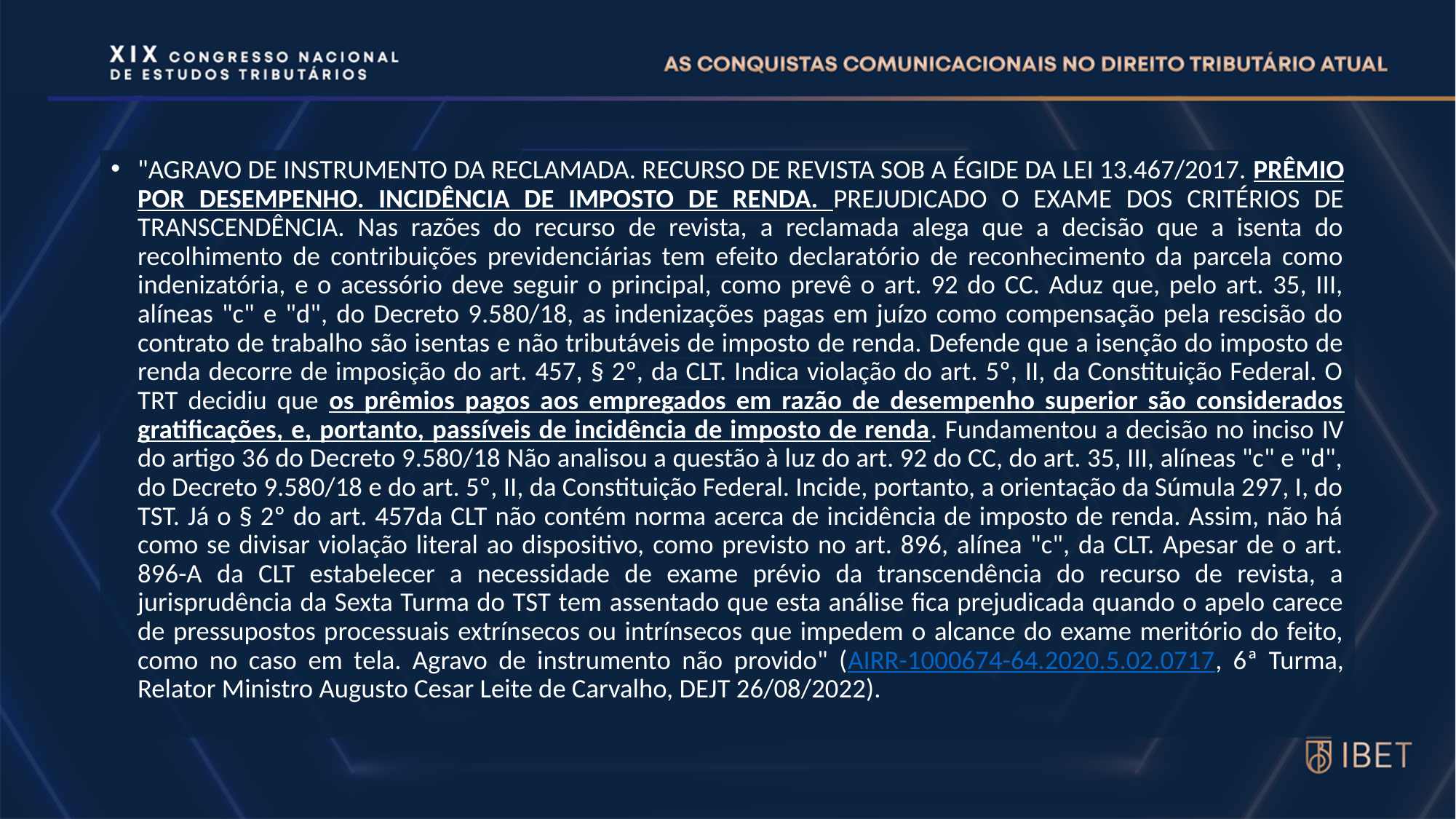

"AGRAVO DE INSTRUMENTO DA RECLAMADA. RECURSO DE REVISTA SOB A ÉGIDE DA LEI 13.467/2017. PRÊMIO POR DESEMPENHO. INCIDÊNCIA DE IMPOSTO DE RENDA. PREJUDICADO O EXAME DOS CRITÉRIOS DE TRANSCENDÊNCIA. Nas razões do recurso de revista, a reclamada alega que a decisão que a isenta do recolhimento de contribuições previdenciárias tem efeito declaratório de reconhecimento da parcela como indenizatória, e o acessório deve seguir o principal, como prevê o art. 92 do CC. Aduz que, pelo art. 35, III, alíneas "c" e "d", do Decreto 9.580/18, as indenizações pagas em juízo como compensação pela rescisão do contrato de trabalho são isentas e não tributáveis de imposto de renda. Defende que a isenção do imposto de renda decorre de imposição do art. 457, § 2º, da CLT. Indica violação do art. 5º, II, da Constituição Federal. O TRT decidiu que os prêmios pagos aos empregados em razão de desempenho superior são considerados gratificações, e, portanto, passíveis de incidência de imposto de renda. Fundamentou a decisão no inciso IV do artigo 36 do Decreto 9.580/18 Não analisou a questão à luz do art. 92 do CC, do art. 35, III, alíneas "c" e "d", do Decreto 9.580/18 e do art. 5º, II, da Constituição Federal. Incide, portanto, a orientação da Súmula 297, I, do TST. Já o § 2º do art. 457da CLT não contém norma acerca de incidência de imposto de renda. Assim, não há como se divisar violação literal ao dispositivo, como previsto no art. 896, alínea "c", da CLT. Apesar de o art. 896-A da CLT estabelecer a necessidade de exame prévio da transcendência do recurso de revista, a jurisprudência da Sexta Turma do TST tem assentado que esta análise fica prejudicada quando o apelo carece de pressupostos processuais extrínsecos ou intrínsecos que impedem o alcance do exame meritório do feito, como no caso em tela. Agravo de instrumento não provido" (AIRR-1000674-64.2020.5.02.0717, 6ª Turma, Relator Ministro Augusto Cesar Leite de Carvalho, DEJT 26/08/2022).